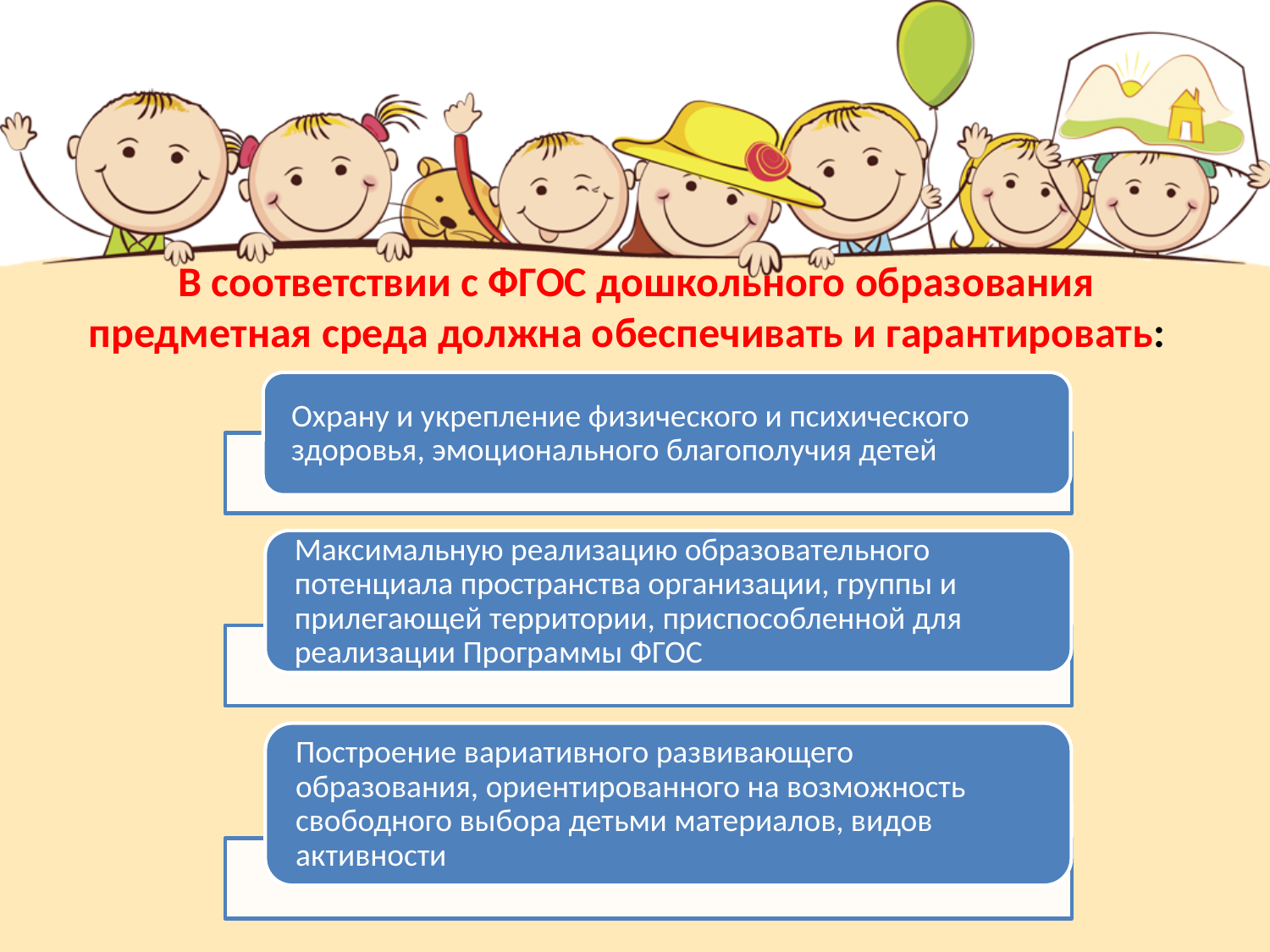

# В соответствии с ФГОС дошкольного образования предметная среда должна обеспечивать и гарантировать:
Охрану и укрепление физического и психического здоровья, эмоционального благополучия детей
Максимальную реализацию образовательного потенциала пространства организации, группы и прилегающей территории, приспособленной для реализации Программы ФГОС
Построение вариативного развивающего образования, ориентированного на возможность свободного выбора детьми материалов, видов активности